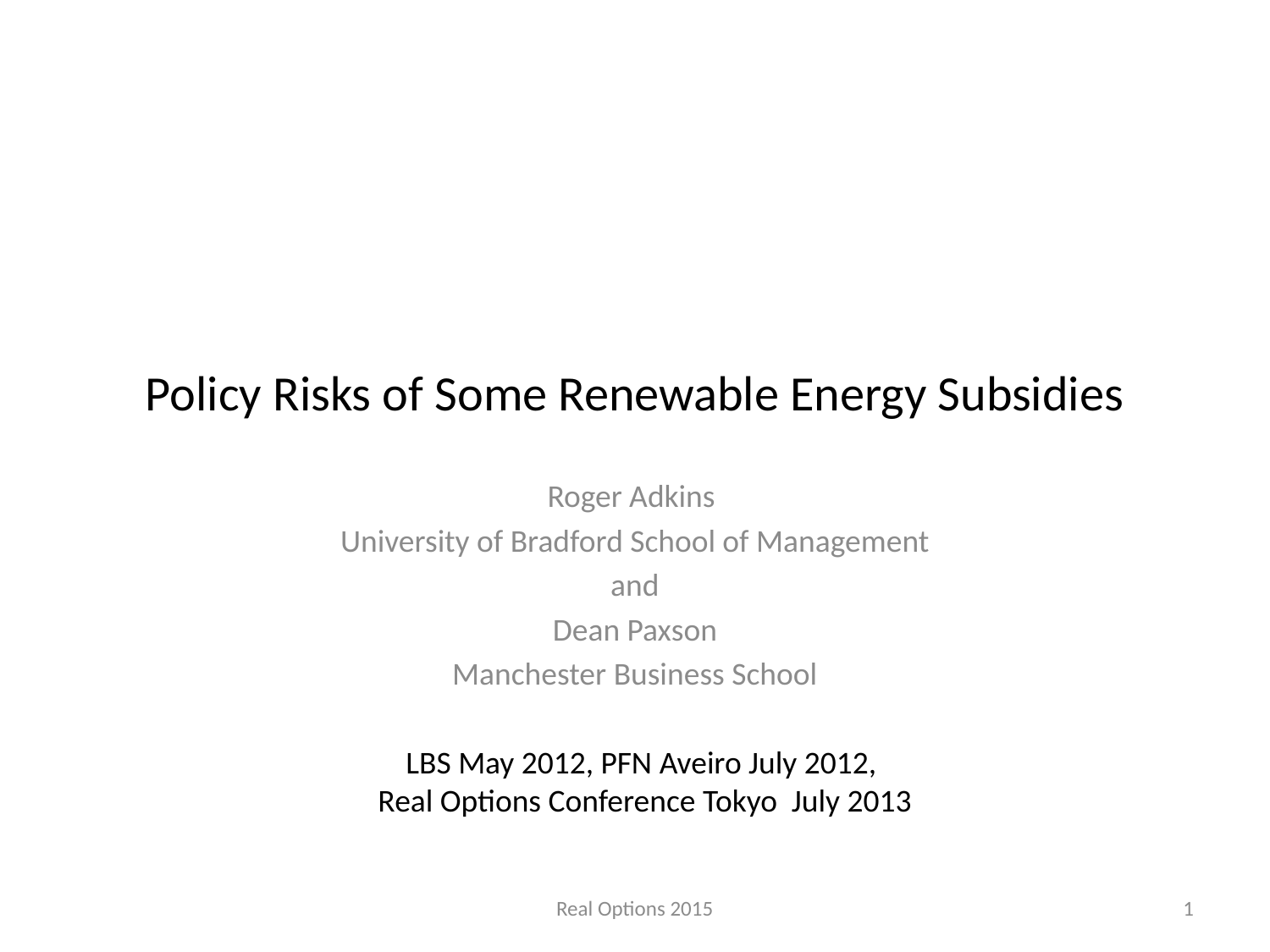

# Policy Risks of Some Renewable Energy Subsidies
Roger Adkins
University of Bradford School of Management
and
Dean Paxson
Manchester Business School
LBS May 2012, PFN Aveiro July 2012,
Real Options Conference Tokyo  July 2013
Real Options 2015
1